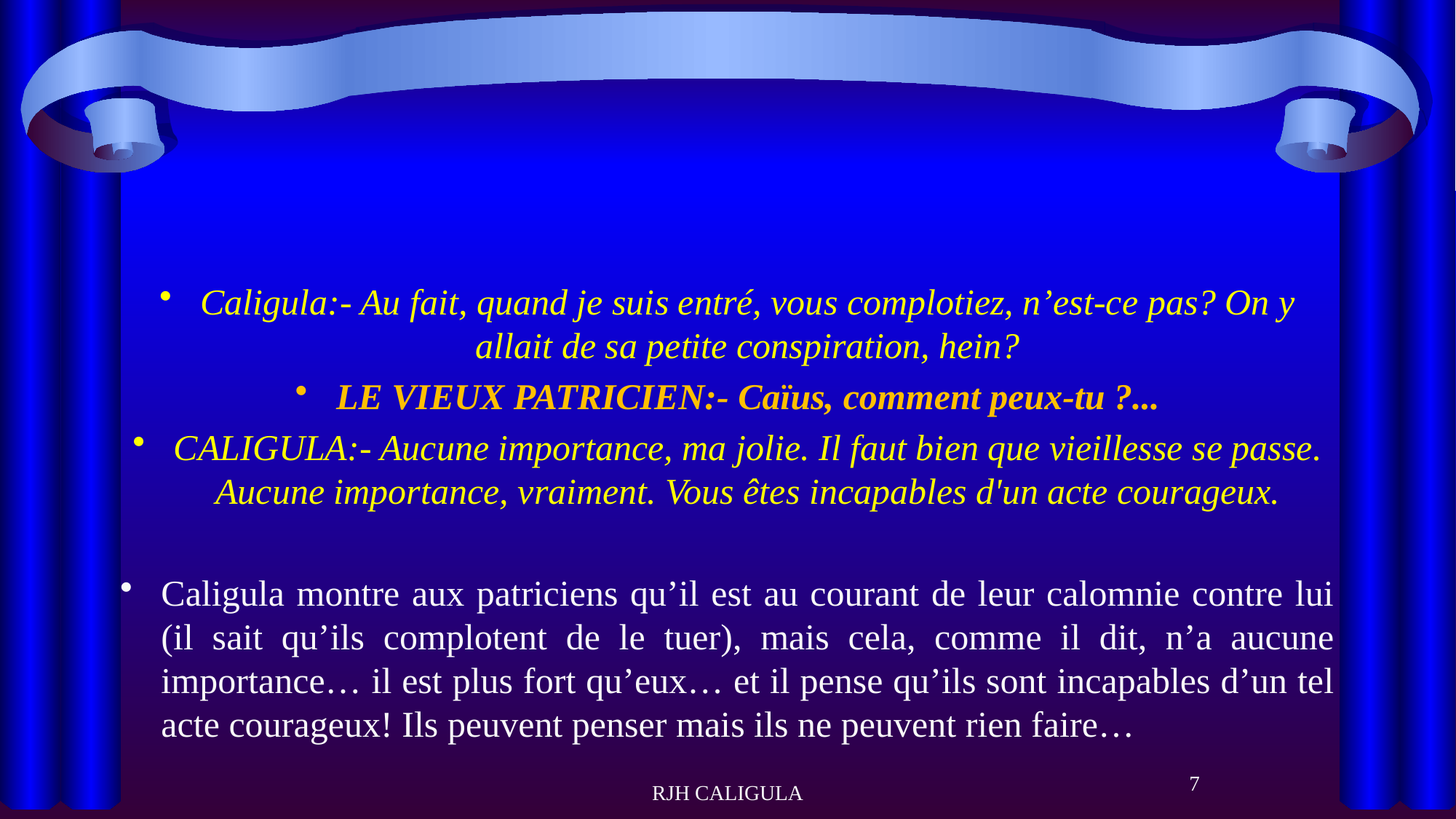

#
Caligula:- Au fait, quand je suis entré, vous complotiez, n’est-ce pas? On y allait de sa petite conspiration, hein?
LE VIEUX PATRICIEN:- Caïus, comment peux-tu ?...
CALIGULA:- Aucune importance, ma jolie. Il faut bien que vieillesse se passe. Aucune importance, vraiment. Vous êtes incapables d'un acte courageux.

Caligula montre aux patriciens qu’il est au courant de leur calomnie contre lui (il sait qu’ils complotent de le tuer), mais cela, comme il dit, n’a aucune importance… il est plus fort qu’eux… et il pense qu’ils sont incapables d’un tel acte courageux! Ils peuvent penser mais ils ne peuvent rien faire…
7
RJH CALIGULA